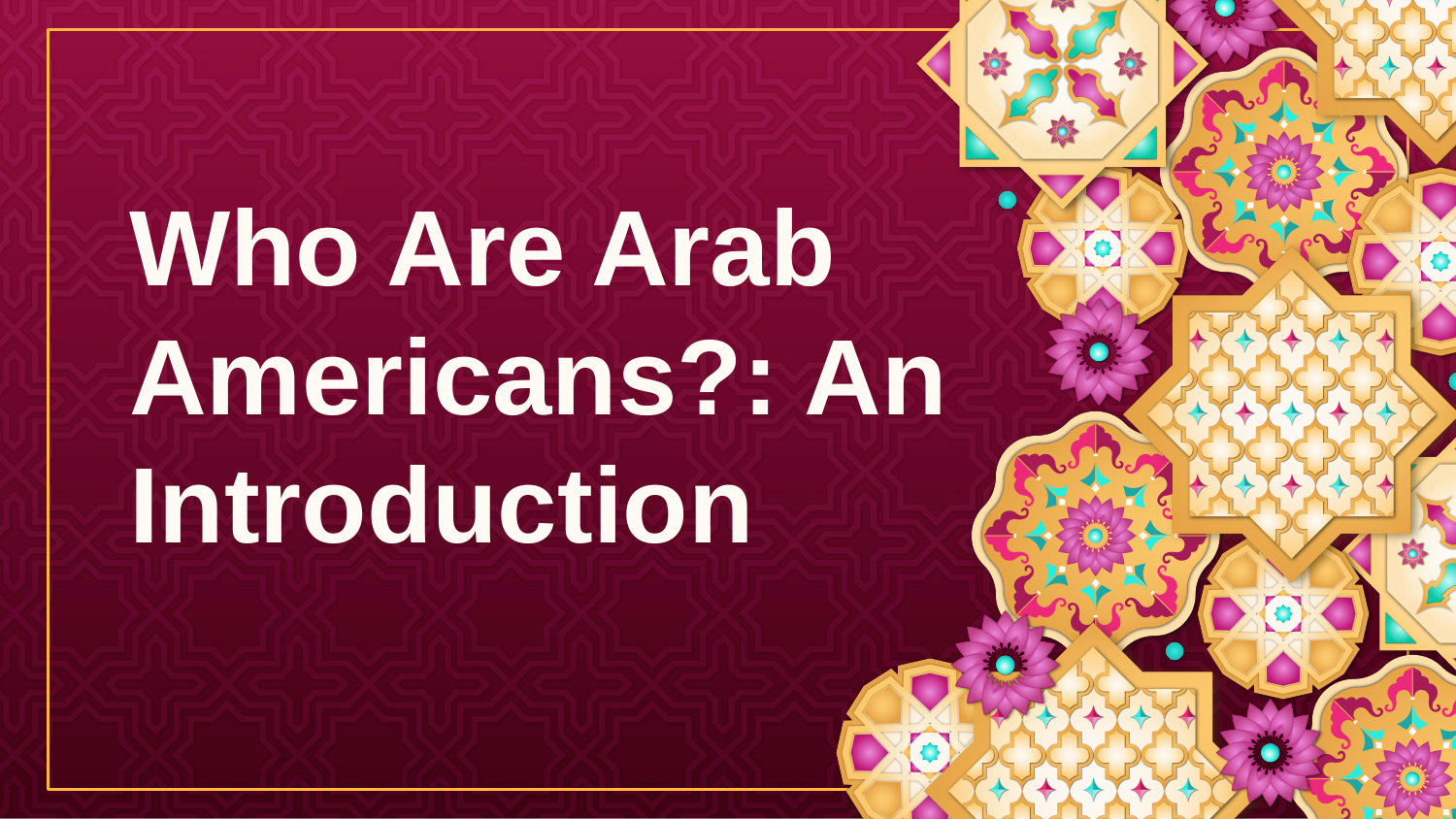

# Who Are Arab Americans?: An Introduction